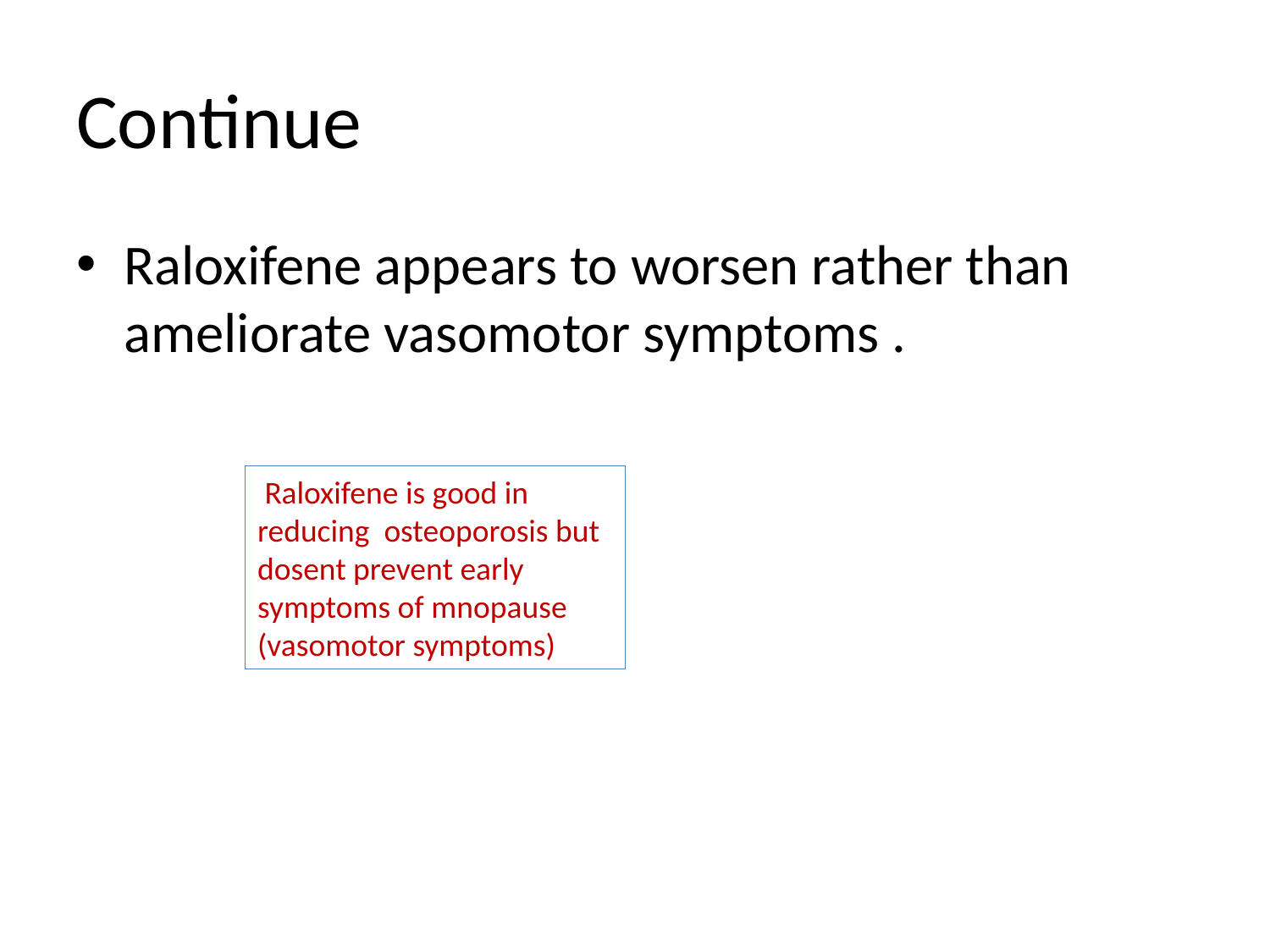

# Continue
Raloxifene appears to worsen rather than ameliorate vasomotor symptoms .
 Raloxifene is good in reducing  osteoporosis but dosent prevent early symptoms of mnopause (vasomotor symptoms)